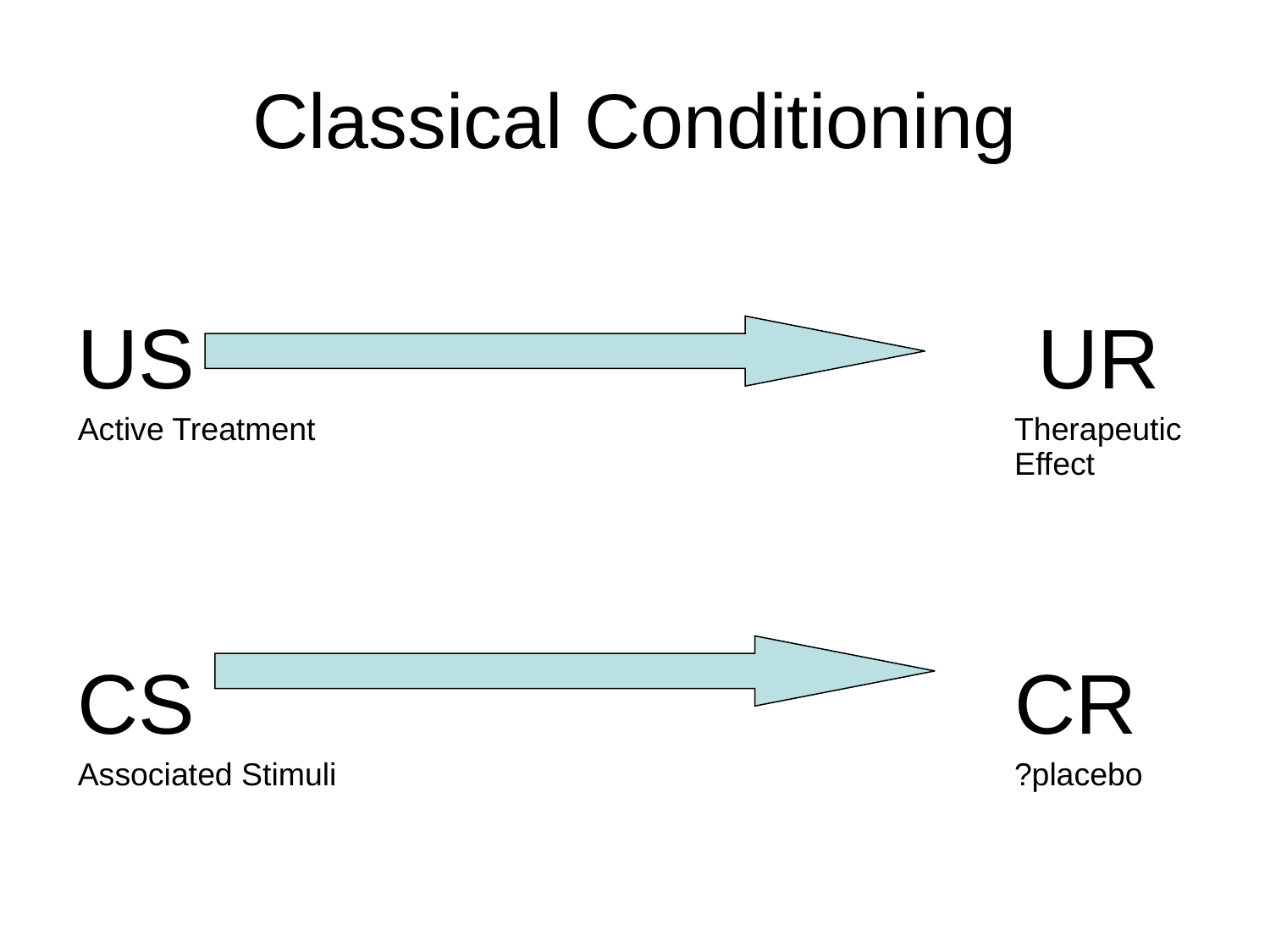

Classical Conditioning

US							 UR
Active Treatment						Therapeutic 							Effect

CS 							CR
Associated Stimuli						?placebo